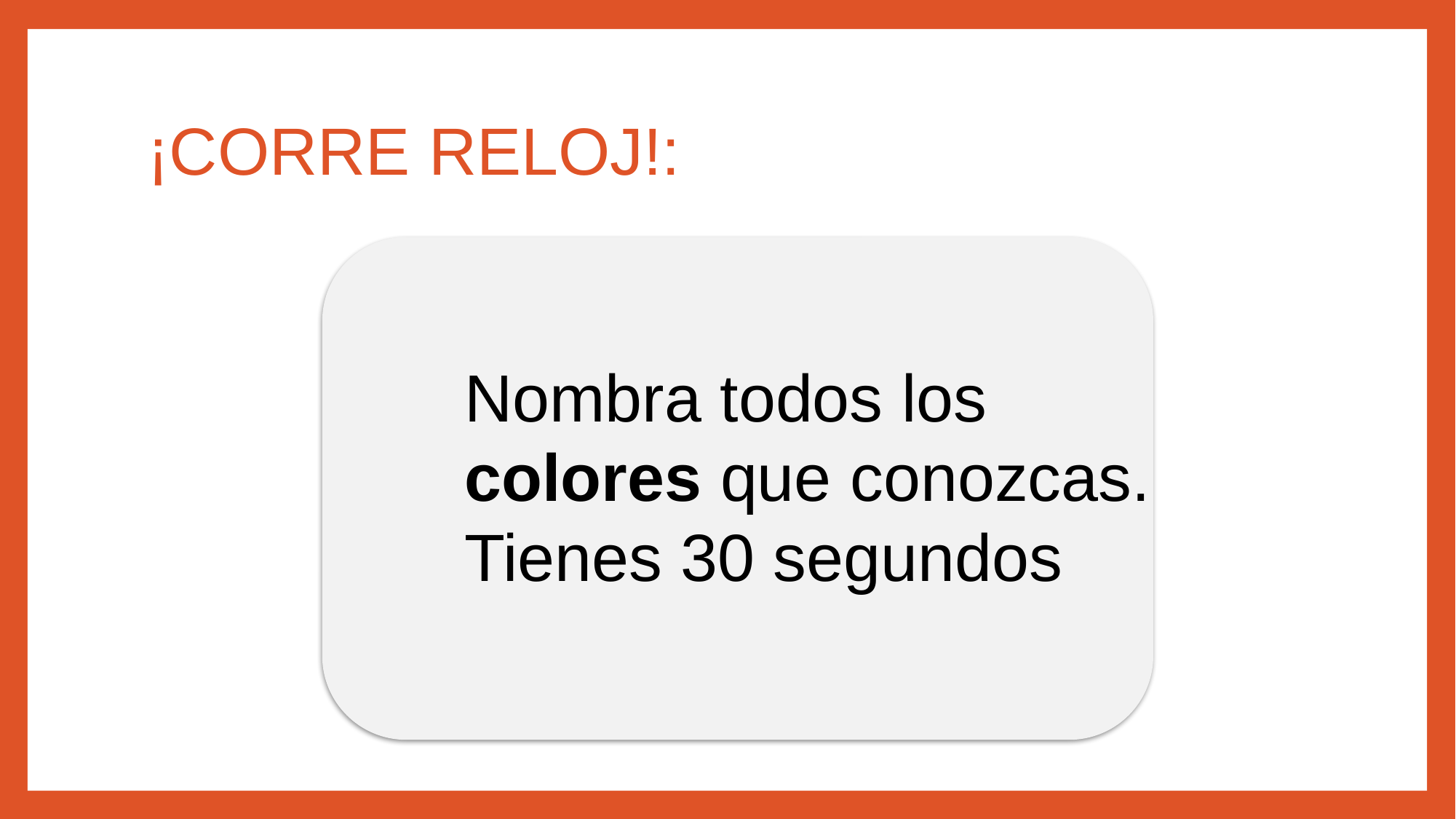

# ¡CORRE RELOJ!:

Nombra todos los colores que conozcas.
Tienes 30 segundos